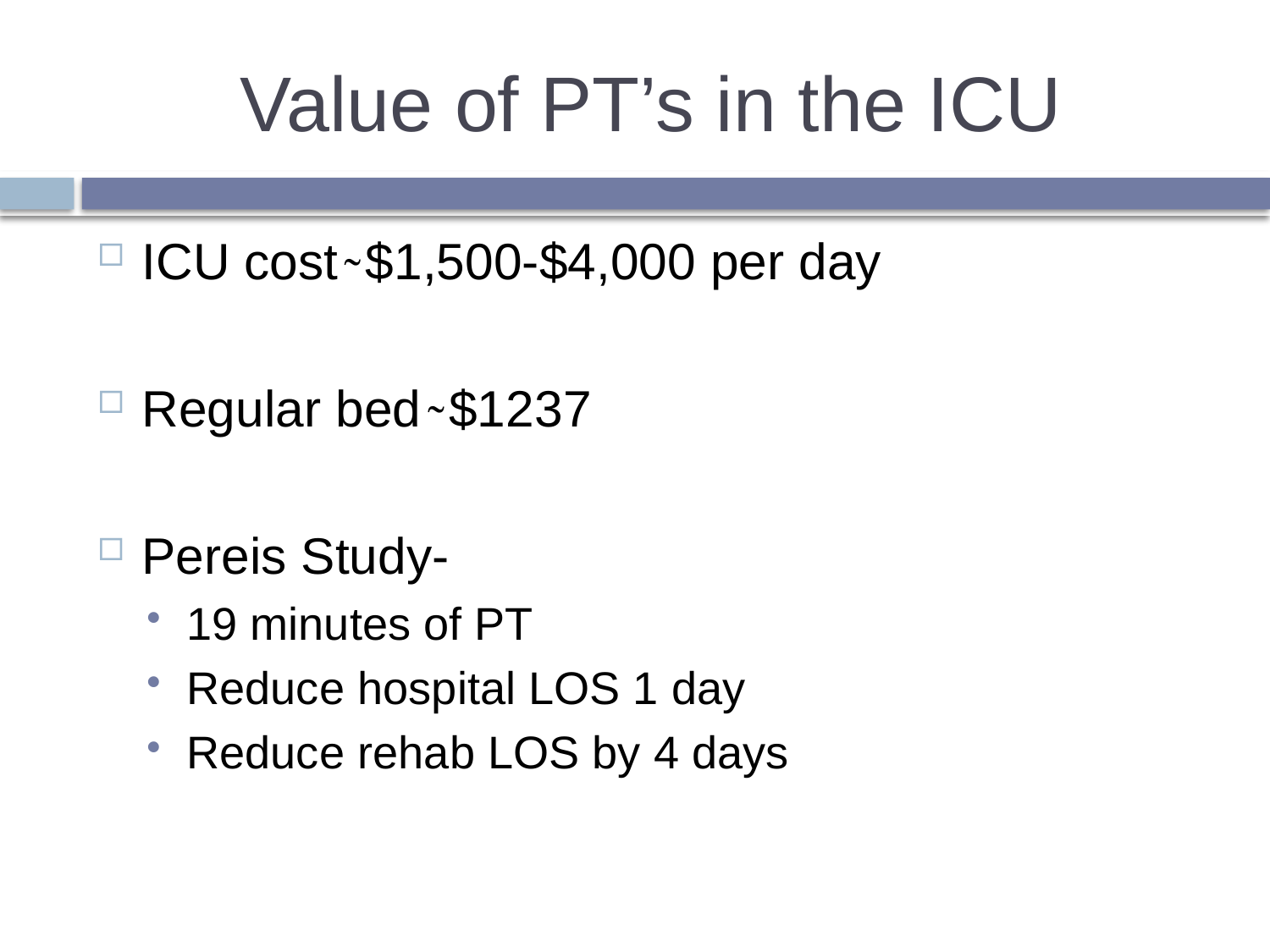

# Value of PT’s in the ICU
ICU cost ̴ $1,500-$4,000 per day

Regular bed ̴ $1237

Pereis Study-
19 minutes of PT
Reduce hospital LOS 1 day
Reduce rehab LOS by 4 days